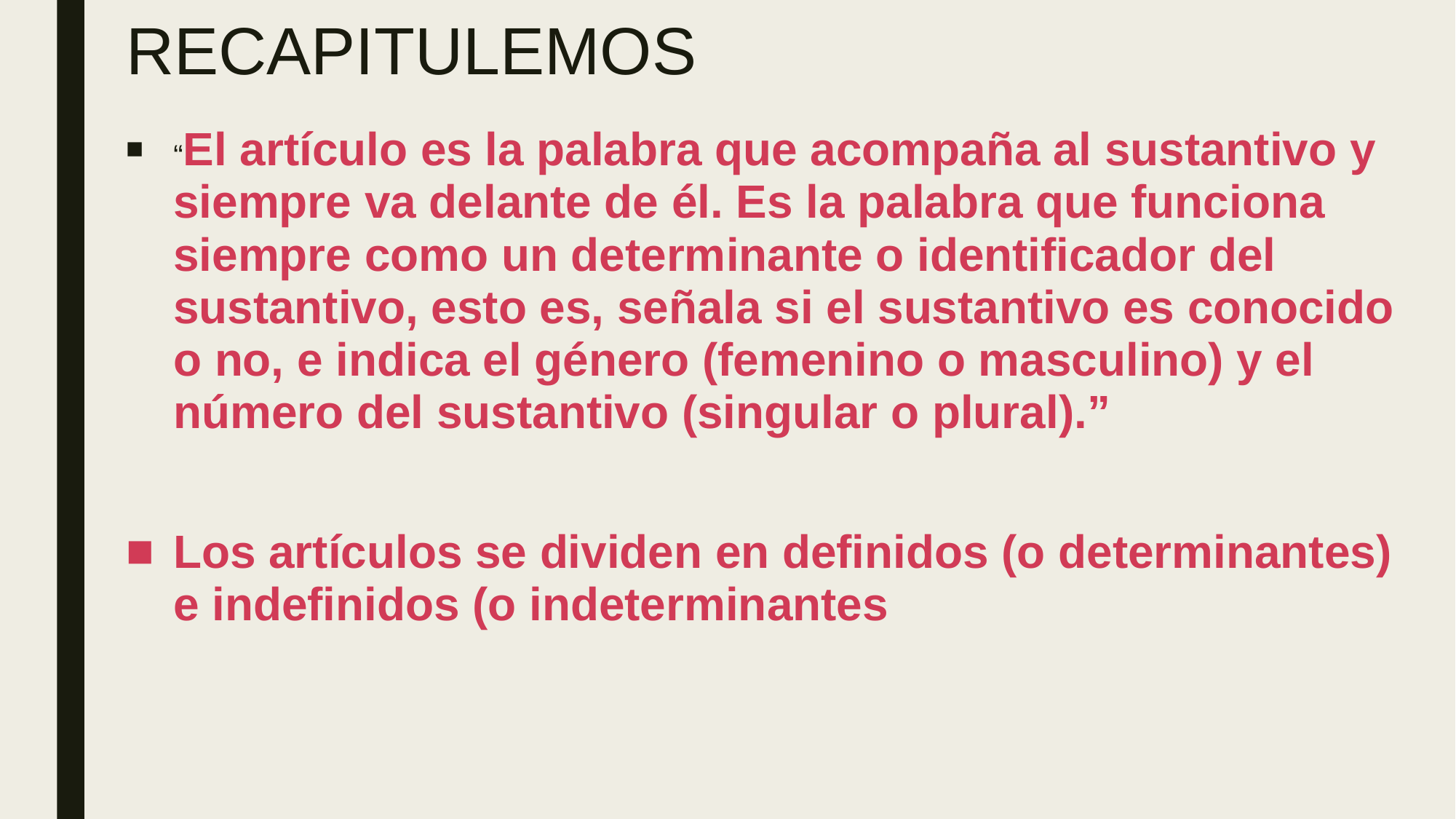

# RECAPITULEMOS
“El artículo es la palabra que acompaña al sustantivo y siempre va delante de él. Es la palabra que funciona siempre como un determinante o identificador del sustantivo, esto es, señala si el sustantivo es conocido o no, e indica el género (femenino o masculino) y el número del sustantivo (singular o plural).”

Los artículos se dividen en definidos (o determinantes) e indefinidos (o indeterminantes